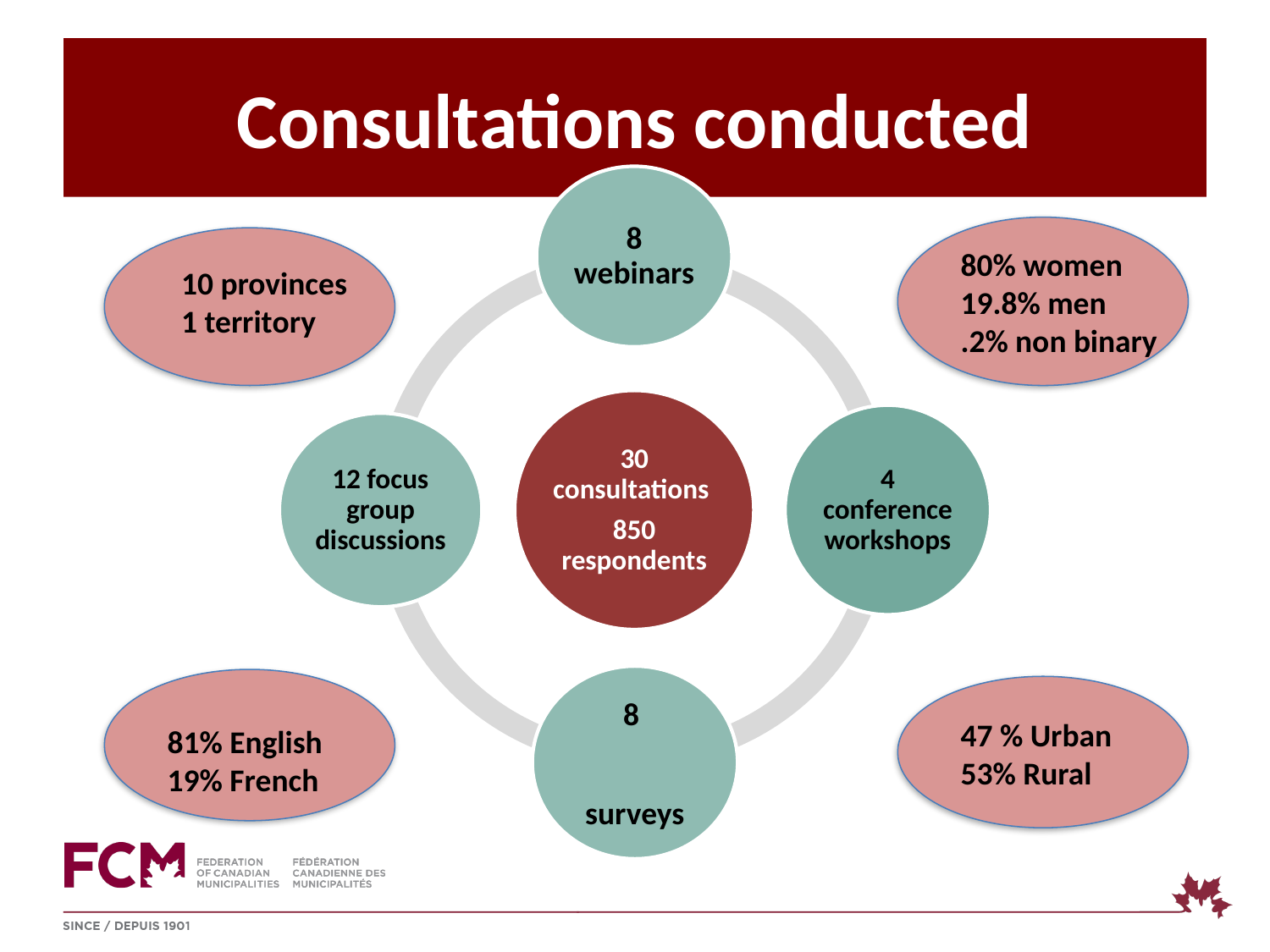

# Consultations conducted
30 consultations
850 respondents
8 webinars
4 conference workshops
8

surveys
12 focus group discussions

80% women
19.8% men
.2% non binary
10 provinces
1 territory

47 % Urban
53% Rural
81% English
19% French